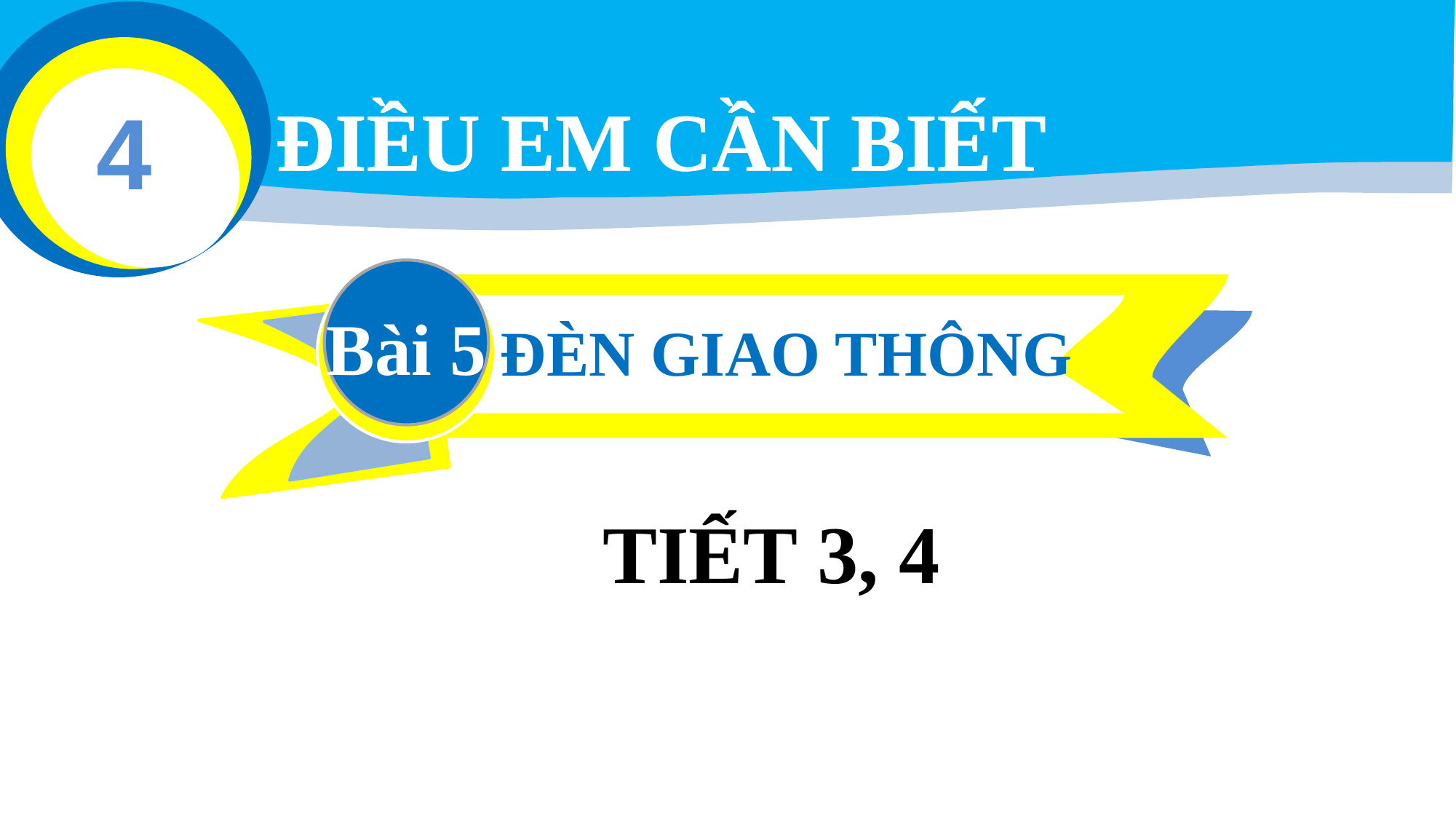

ĐIỀU EM CẦN BIẾT
4

TIẾT 3, 4

Bài 5

ĐÈN GIAO THÔNG